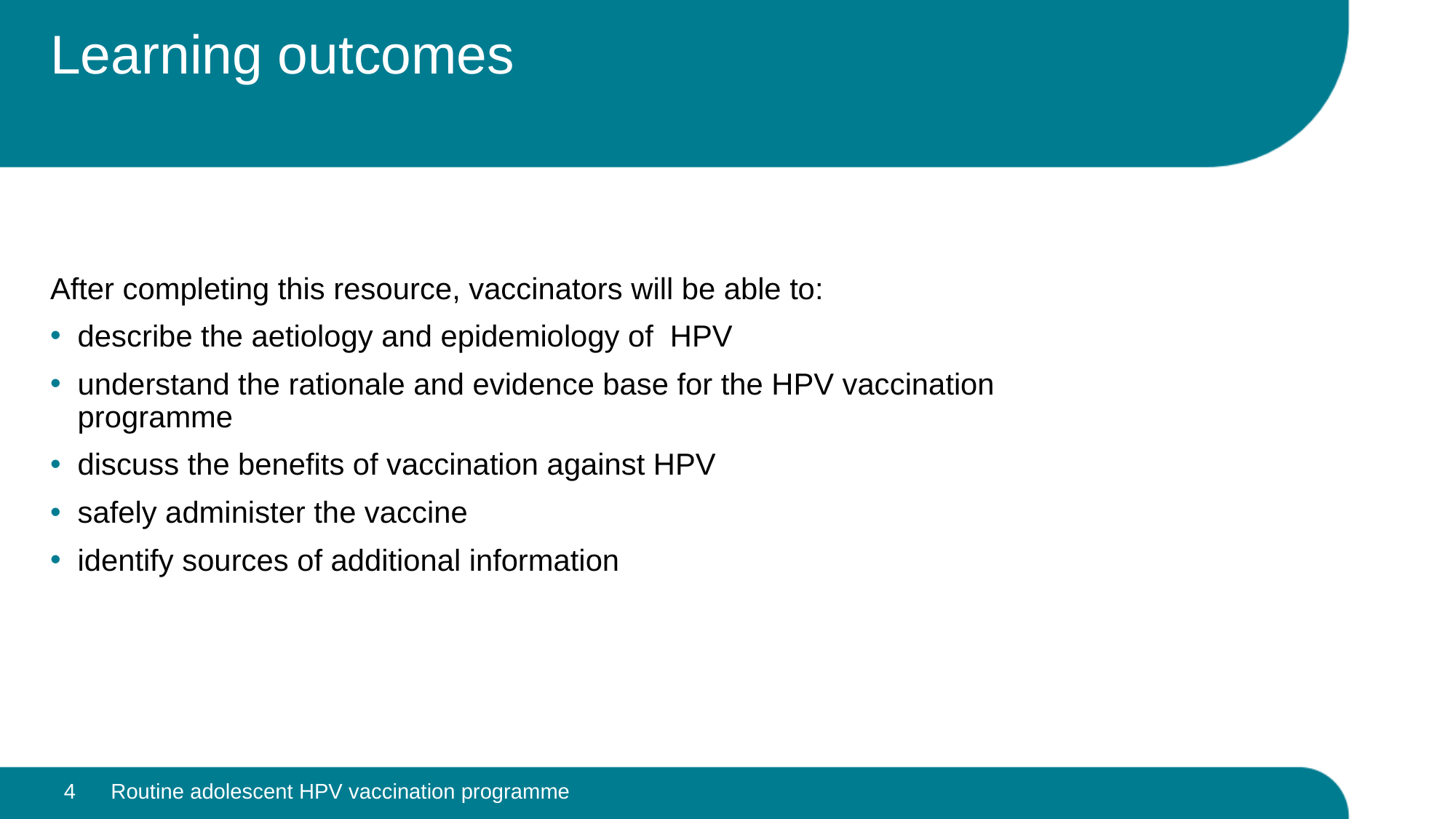

# Learning outcomes

After completing this resource, vaccinators will be able to:
describe the aetiology and epidemiology of  HPV
understand the rationale and evidence base for the HPV vaccination programme
discuss the benefits of vaccination against HPV
safely administer the vaccine
identify sources of additional information

4
Routine adolescent HPV vaccination programme